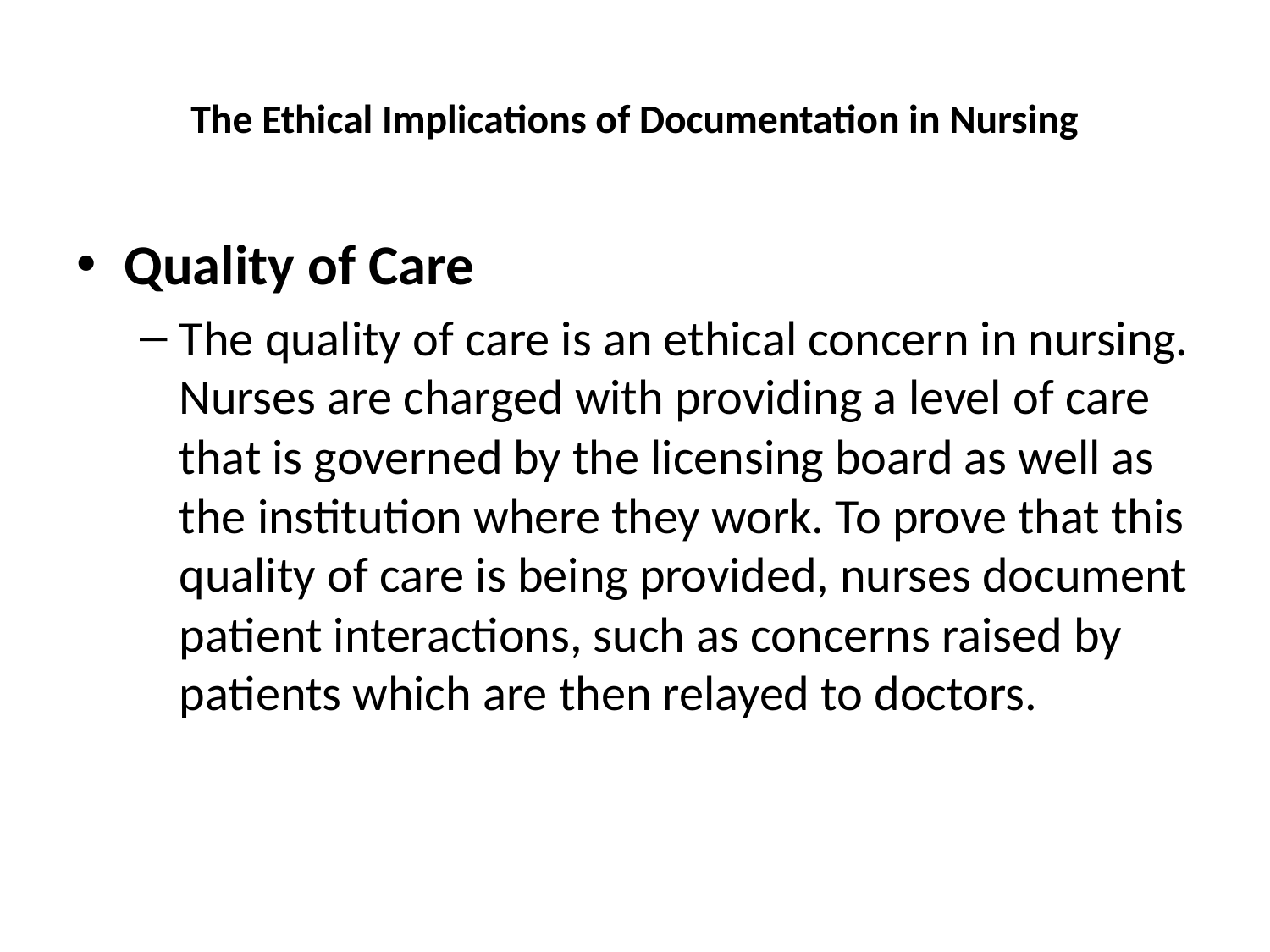

# The Ethical Implications of Documentation in Nursing
Quality of Care
The quality of care is an ethical concern in nursing. Nurses are charged with providing a level of care that is governed by the licensing board as well as the institution where they work. To prove that this quality of care is being provided, nurses document patient interactions, such as concerns raised by patients which are then relayed to doctors.